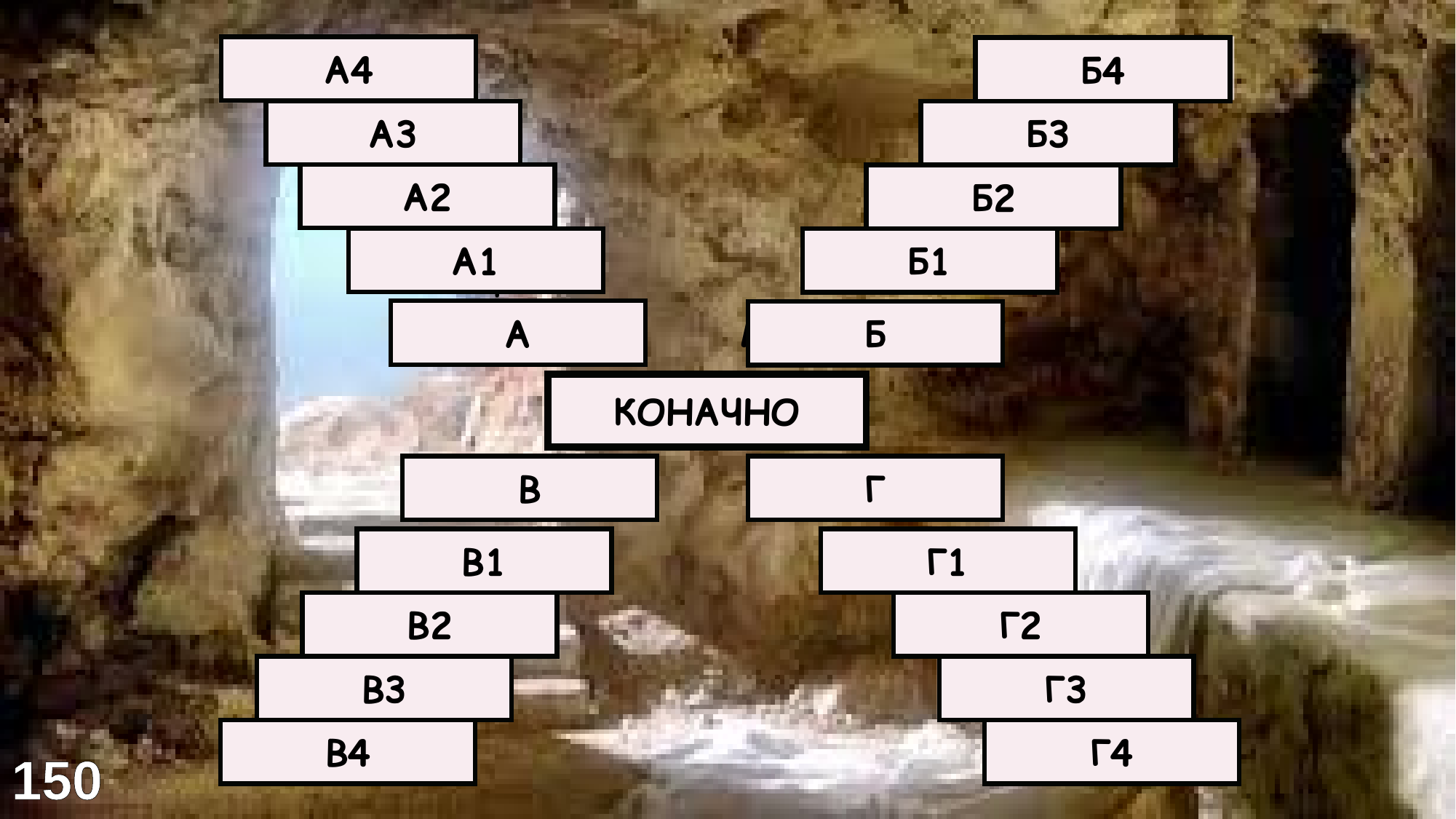

Рано
Марија
Магдалена
А4
Б4
Добро..
Марија
Клеопина
А3
Б3
Свануло је..
Саломија
А2
Б2
Изнад Цркве
Св.Марка
Жене
А1
Б1
ЈУТРО
МИРОНОСИЦЕ
А
Б
ВАСКРСЕЊЕ
 ГОСПОДЊЕ
КОНАЧНО
АНЂЕО
ГРОБ
В
Г
Бели
Хумка
В1
Г1
Чувар
Место
В2
Г2
На крштењу
Упокојени
В3
Г3
Благи
Христов
В4
Г4
150